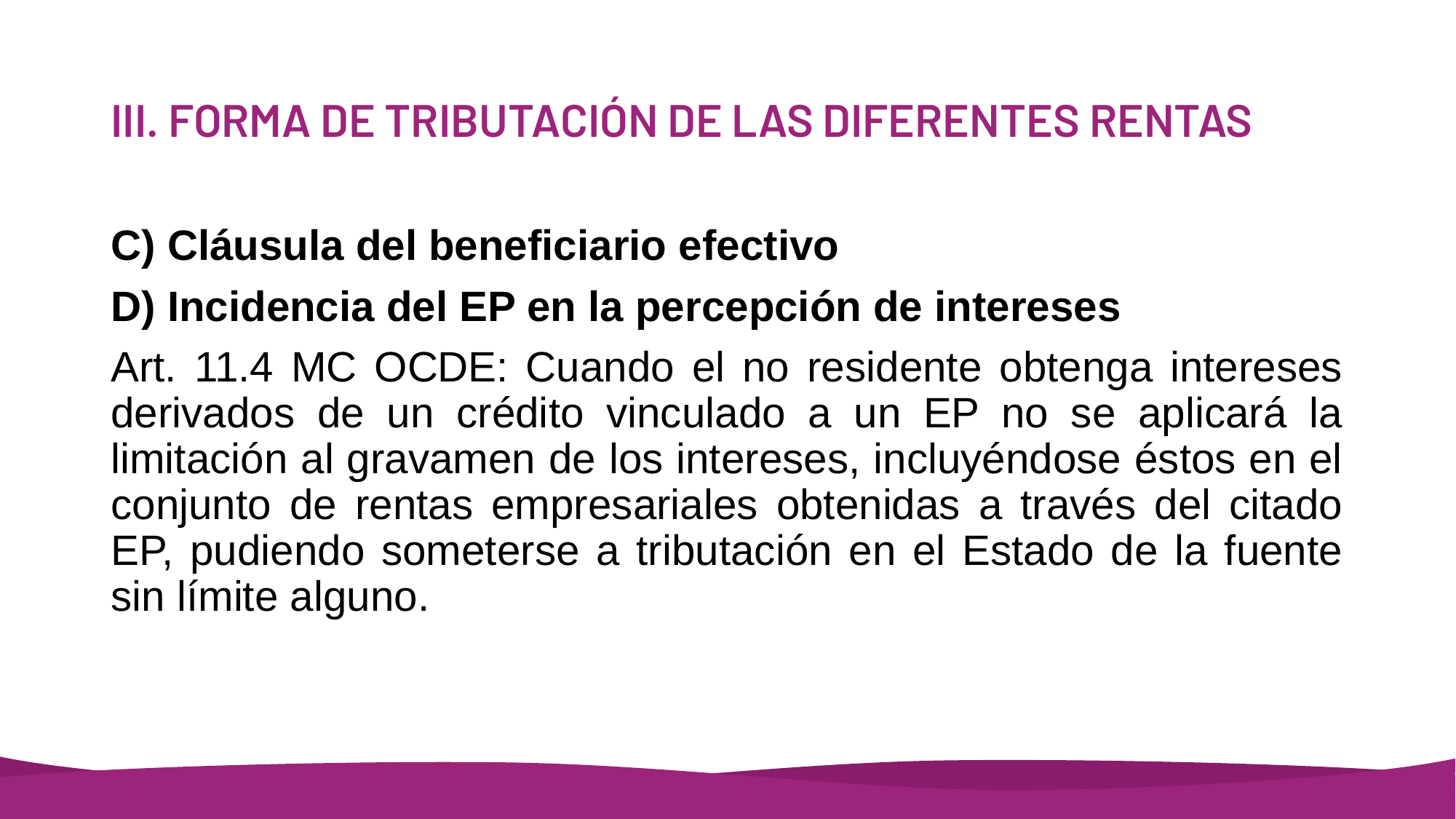

# III. FORMA DE TRIBUTACIÓN DE LAS DIFERENTES RENTAS
C) Cláusula del beneficiario efectivo
D) Incidencia del EP en la percepción de intereses
Art. 11.4 MC OCDE: Cuando el no residente obtenga intereses derivados de un crédito vinculado a un EP no se aplicará la limitación al gravamen de los intereses, incluyéndose éstos en el conjunto de rentas empresariales obtenidas a través del citado EP, pudiendo someterse a tributación en el Estado de la fuente sin límite alguno.